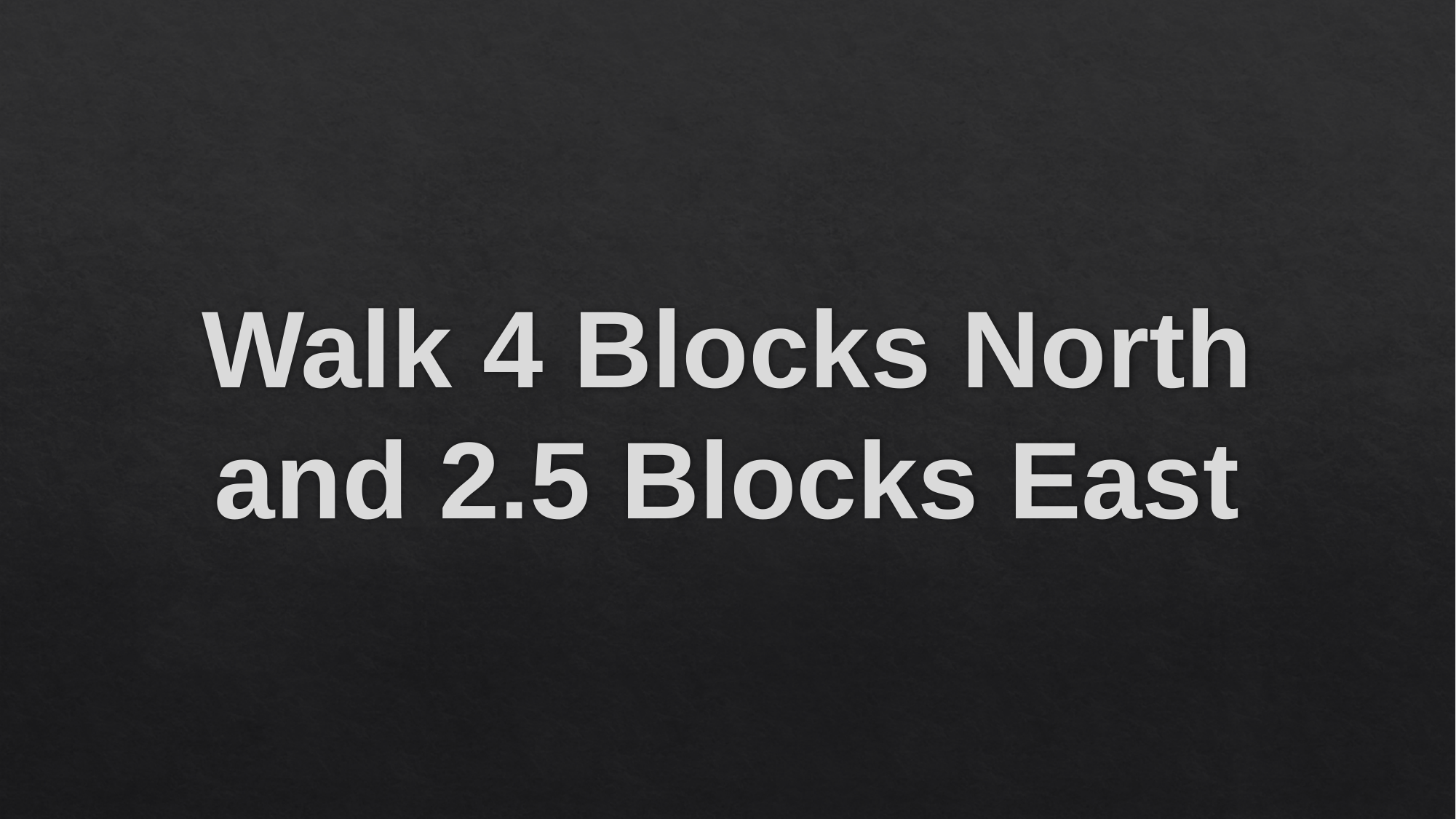

# Walk 4 Blocks North and 2.5 Blocks East